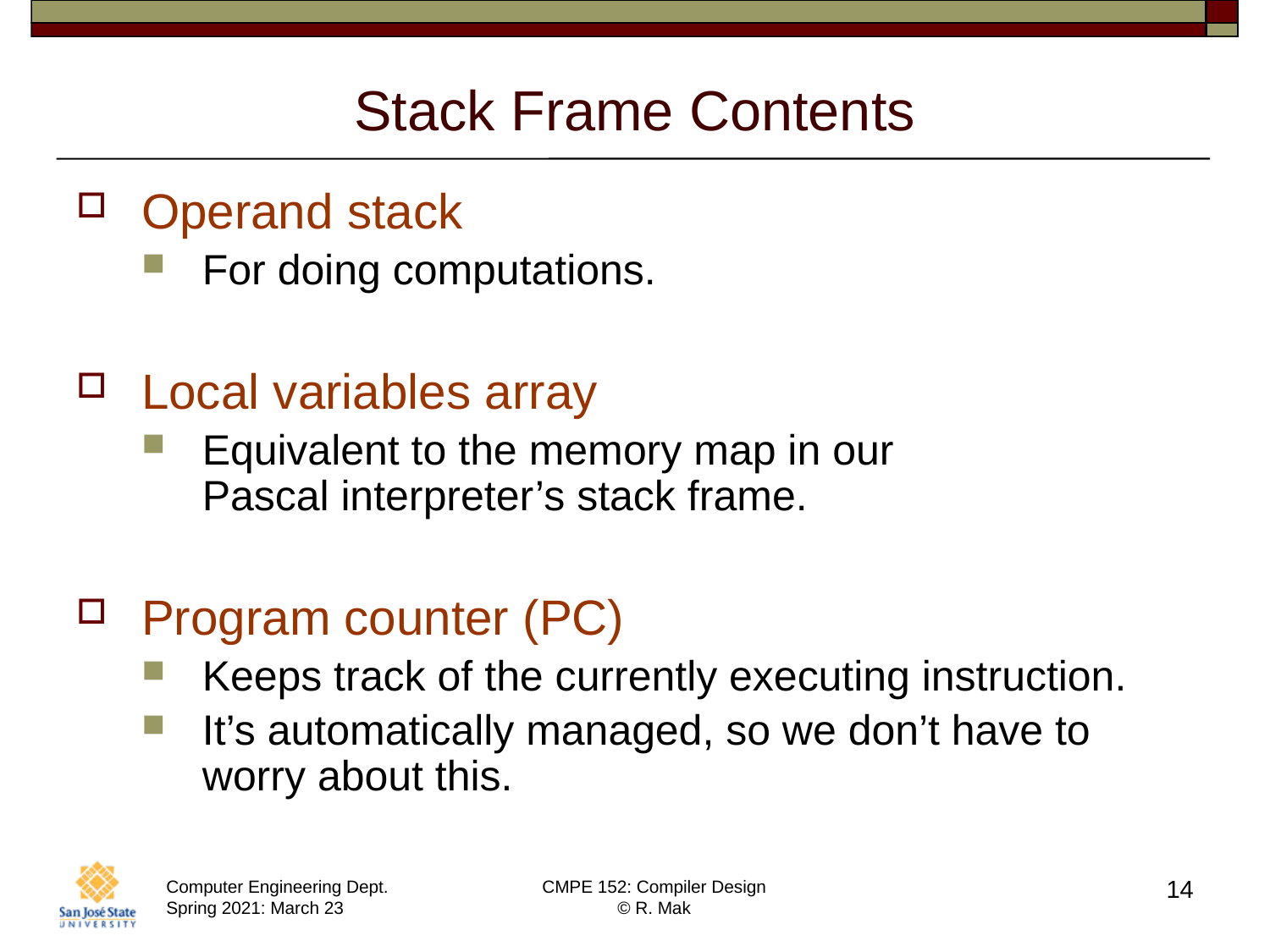

# Stack Frame Contents
Operand stack
For doing computations.

Local variables array
Equivalent to the memory map in our
Pascal interpreter’s stack frame.

Program counter (PC)
Keeps track of the currently executing instruction.
It’s automatically managed, so we don’t have to worry about this.
14